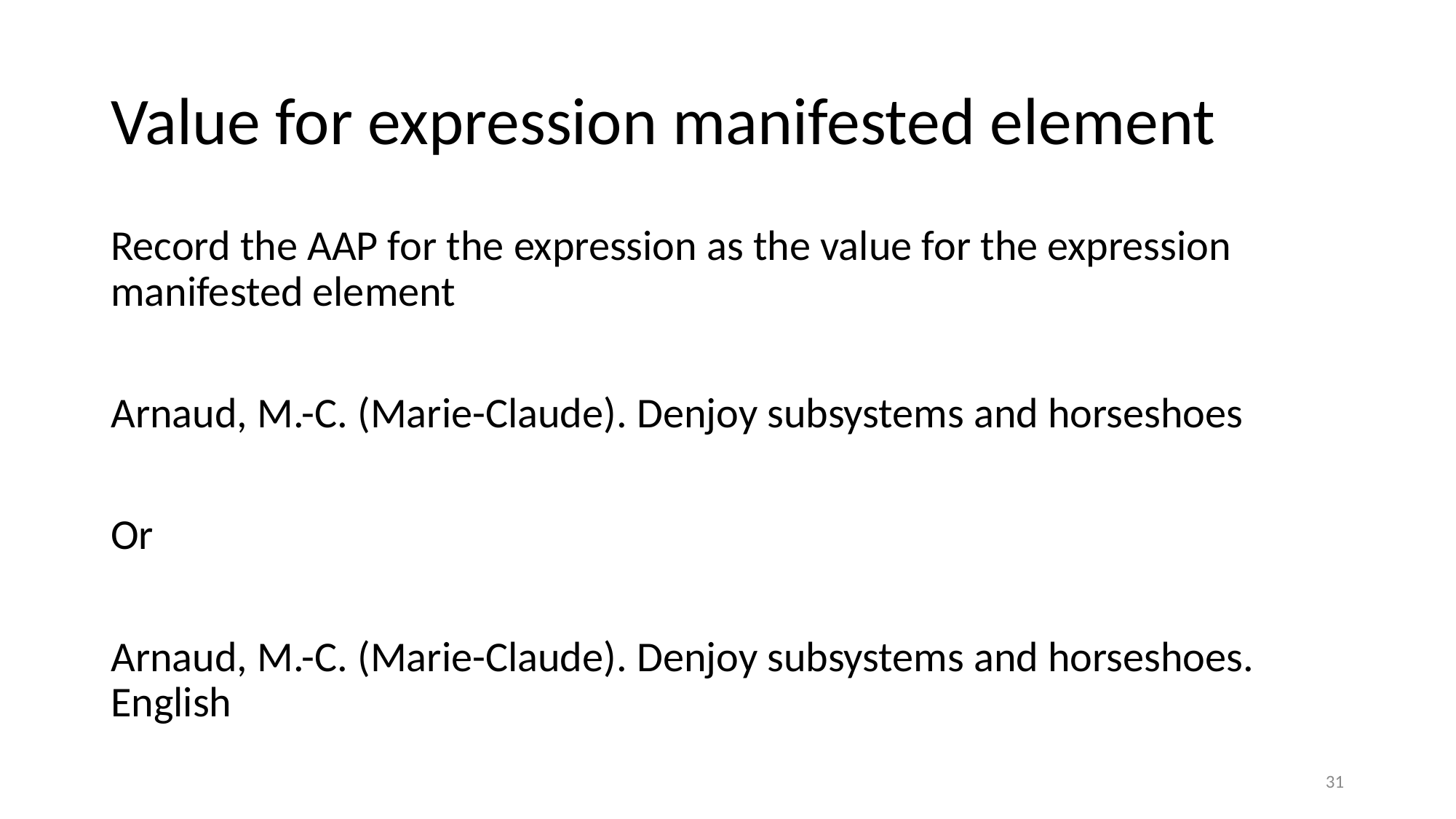

# Value for expression manifested element
Record the AAP for the expression as the value for the expression manifested element

Arnaud, M.-C. (Marie-Claude). Denjoy subsystems and horseshoes

Or

Arnaud, M.-C. (Marie-Claude). Denjoy subsystems and horseshoes. English

31